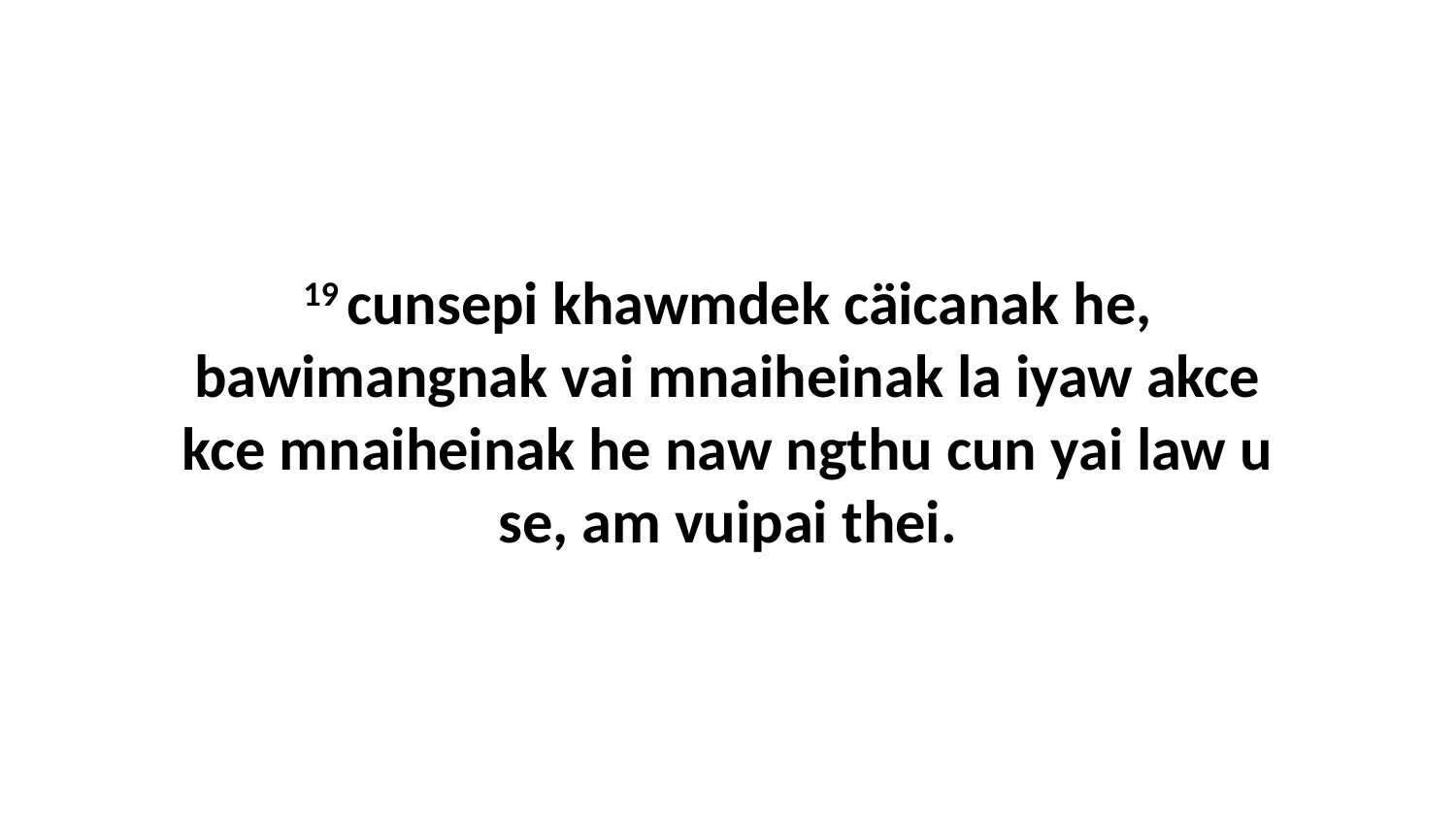

19 cunsepi khawmdek cäicanak he, bawimangnak vai mnaiheinak la iyaw akce kce mnaiheinak he naw ngthu cun yai law u se, am vuipai thei.